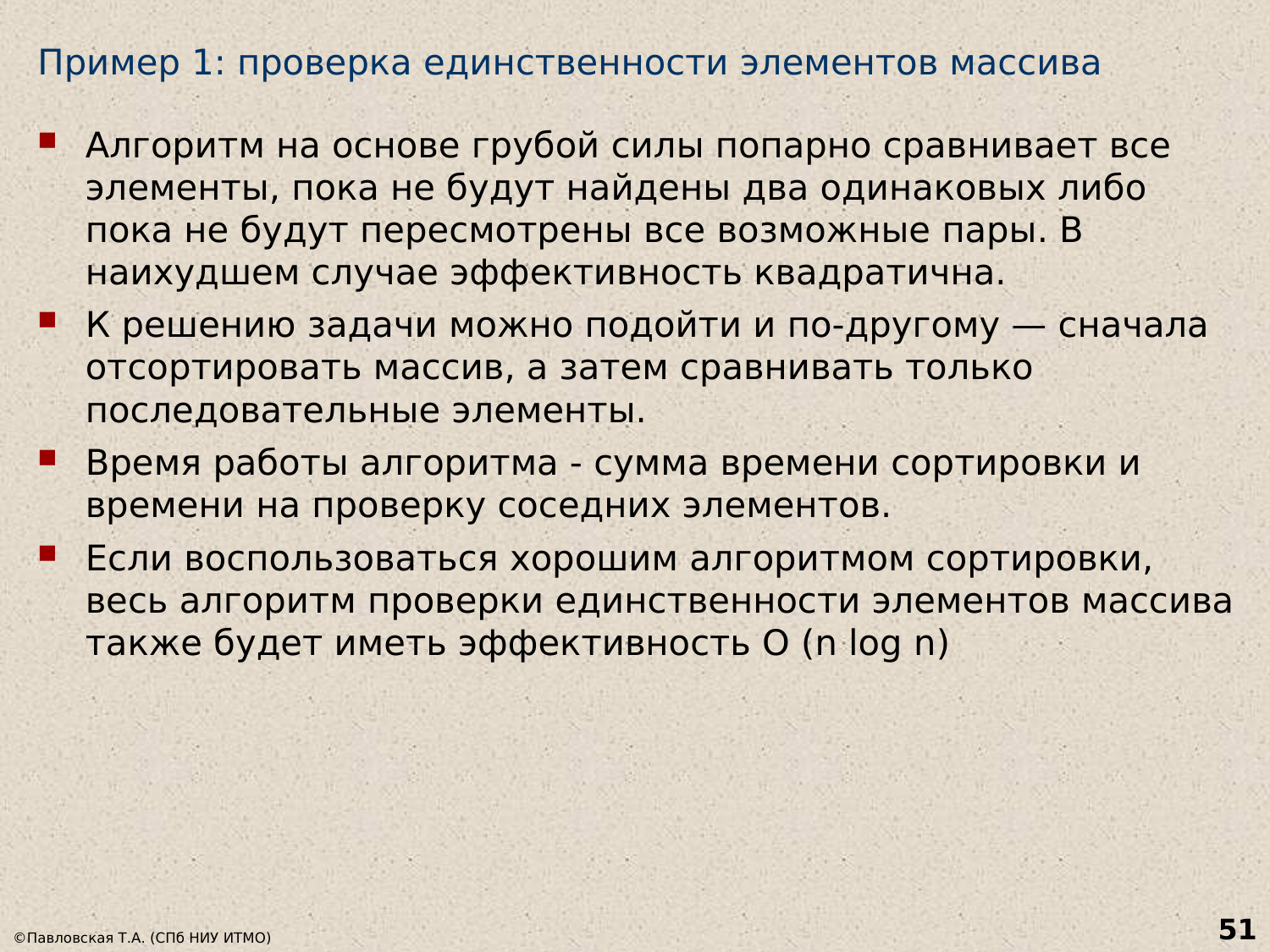

# Пример 1: проверка единственности элементов массива
Алгоритм на основе грубой силы попарно сравнивает все элементы, пока не будут найдены два одинаковых либо пока не будут пересмотрены все возможные пары. В наихудшем случае эффективность квадратична.
К решению задачи можно подойти и по-другому — сначала отсортировать массив, а затем сравнивать только последовательные элементы.
Время работы алгоритма - сумма времени сортировки и времени на проверку соседних элементов.
Если воспользоваться хорошим алгоритмом сортировки, весь алгоритм проверки единственности элементов массива также будет иметь эффективность О (n log n)
51
©Павловская Т.А. (СПб НИУ ИТМО)